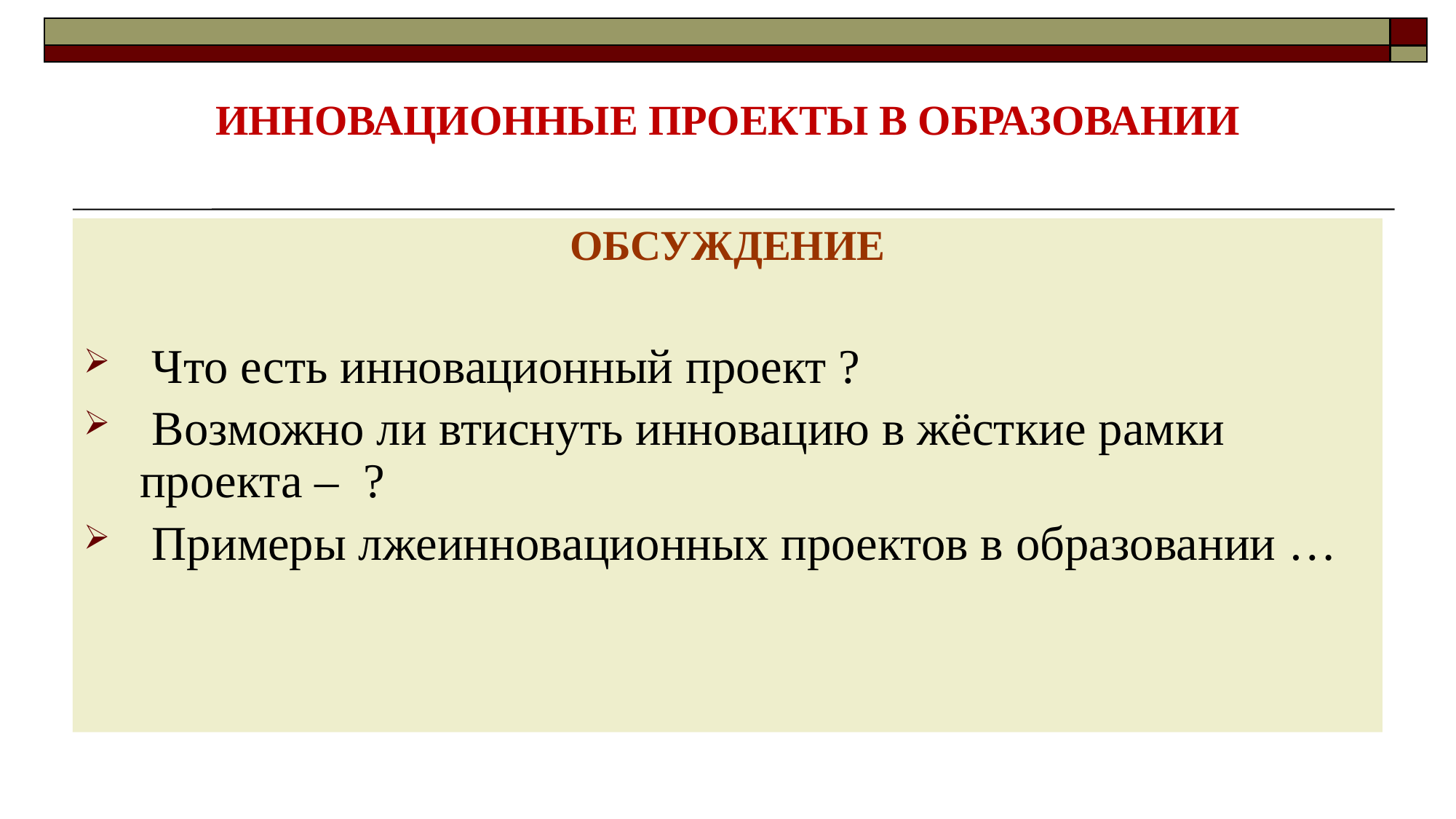

# ИННОВАЦИОННЫЕ ПРОЕКТЫ В ОБРАЗОВАНИИ
ОБСУЖДЕНИЕ

 Что есть инновационный проект ?
 Возможно ли втиснуть инновацию в жёсткие рамки проекта –  ?
 Примеры лжеинновационных проектов в образовании …